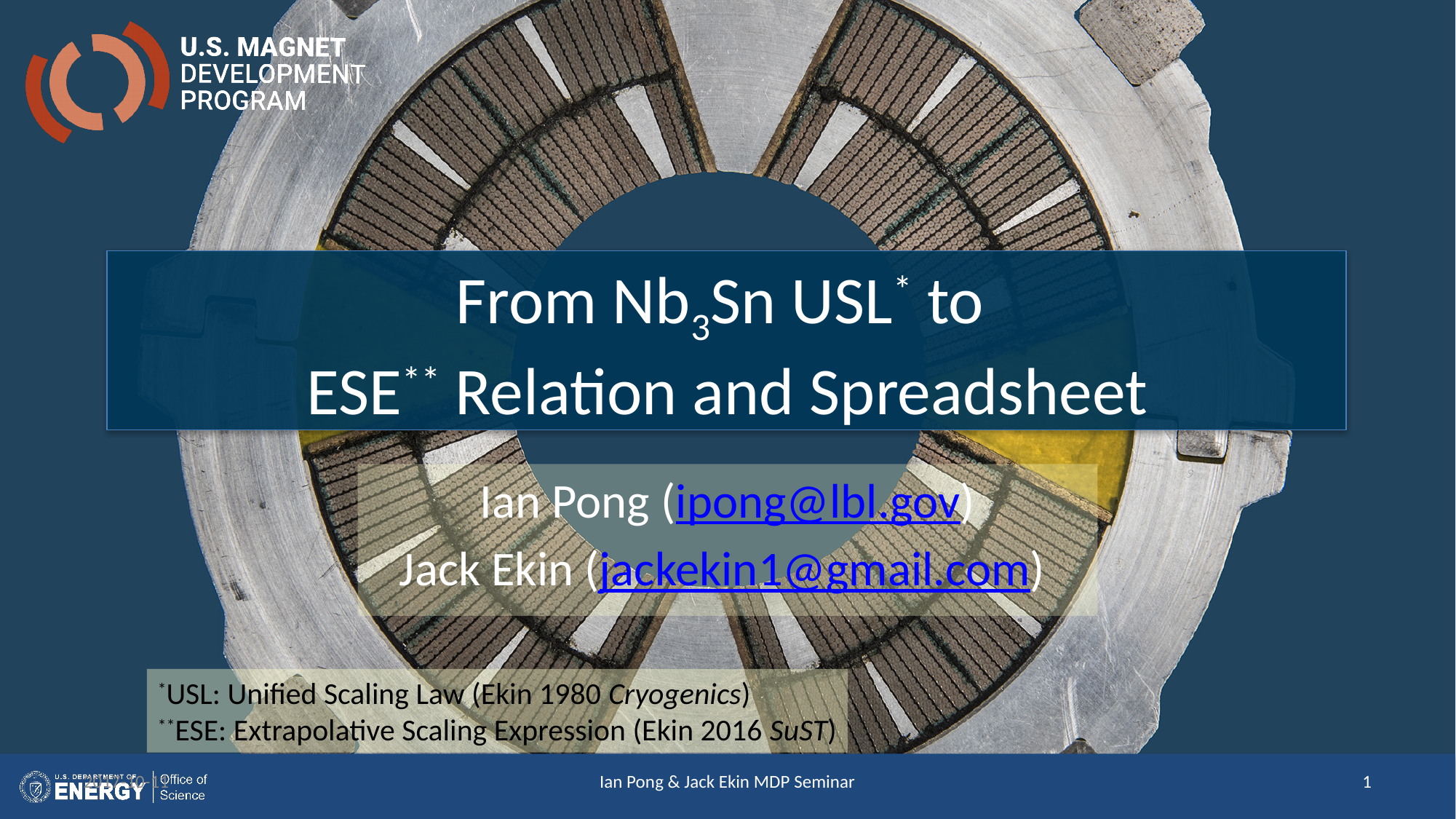

# From Nb3Sn USL* to ESE** Relation and Spreadsheet
Ian Pong (ipong@lbl.gov)
Jack Ekin (jackekin1@gmail.com)
*USL: Unified Scaling Law (Ekin 1980 Cryogenics)
**ESE: Extrapolative Scaling Expression (Ekin 2016 SuST)
2017-10-11
Ian Pong & Jack Ekin MDP Seminar
1